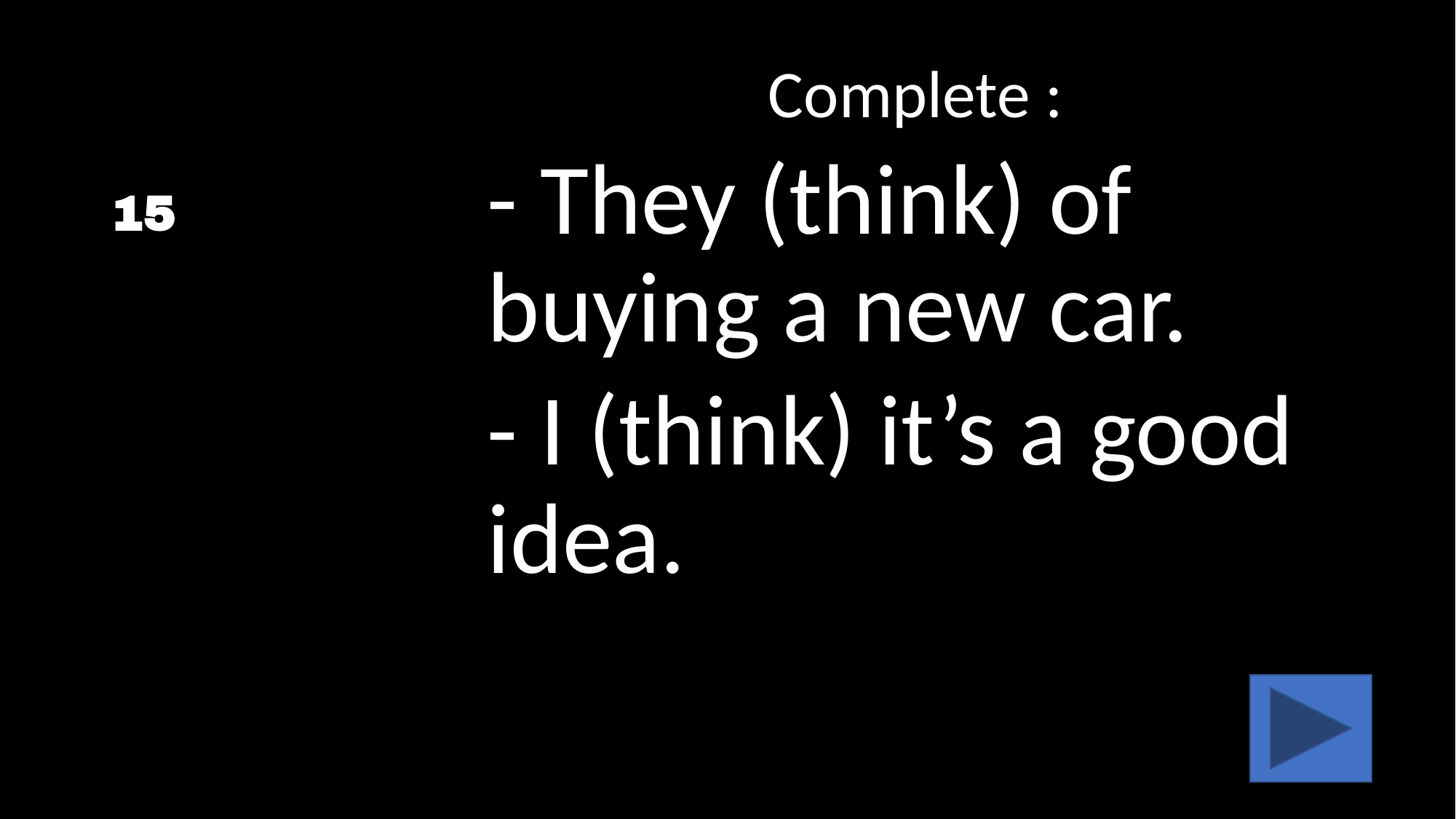

# 15
Complete :
- They (think) of buying a new car.
- I (think) it’s a good idea.